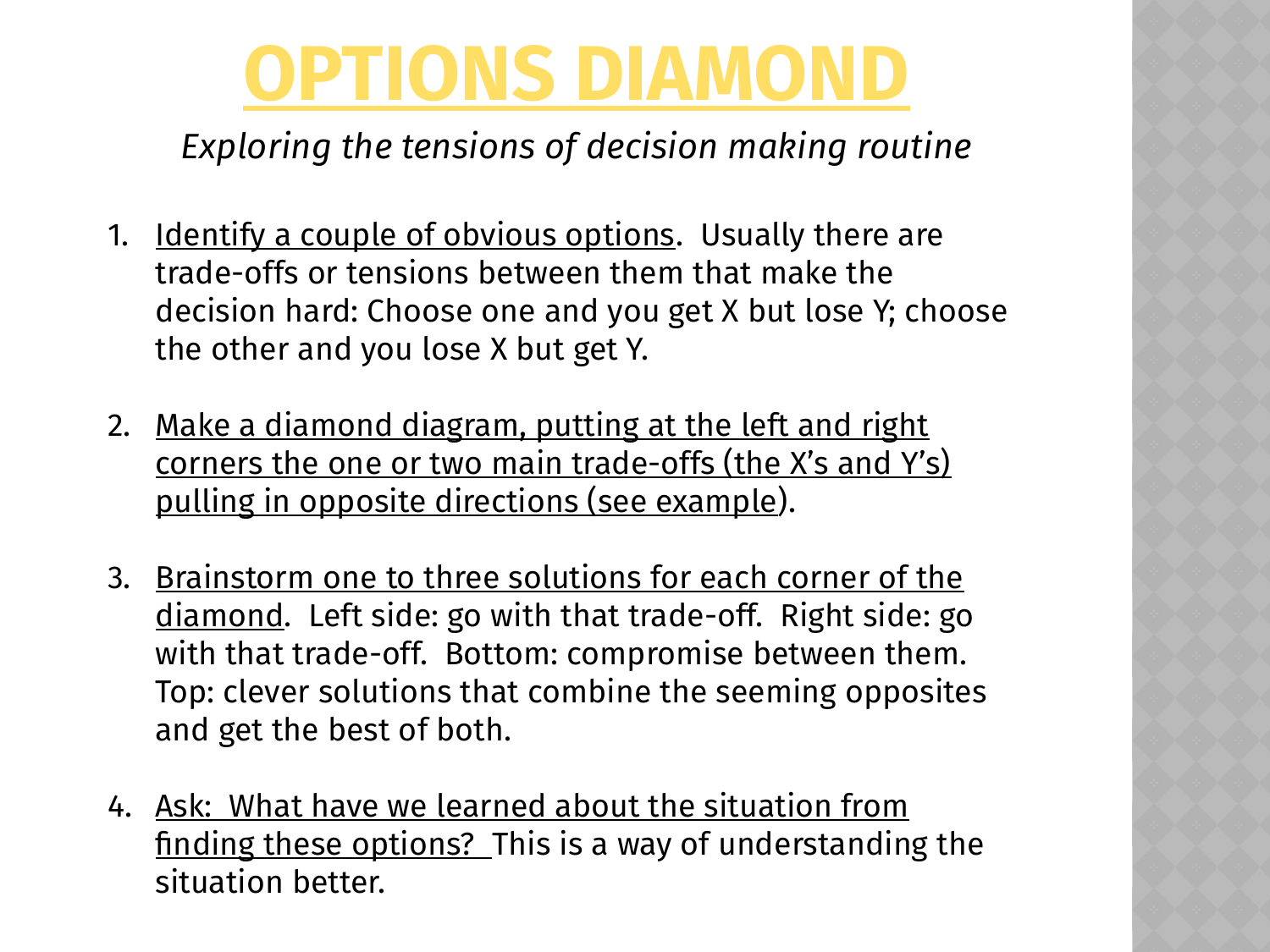

Options diamond
Exploring the tensions of decision making routine
Identify a couple of obvious options.  Usually there are trade-offs or tensions between them that make the decision hard: Choose one and you get X but lose Y; choose the other and you lose X but get Y.

Make a diamond diagram, putting at the left and right corners the one or two main trade-offs (the X’s and Y’s) pulling in opposite directions (see example).

Brainstorm one to three solutions for each corner of the diamond.  Left side: go with that trade-off.  Right side: go with that trade-off.  Bottom: compromise between them.  Top: clever solutions that combine the seeming opposites and get the best of both.

Ask:  What have we learned about the situation from finding these options?  This is a way of understanding the situation better.